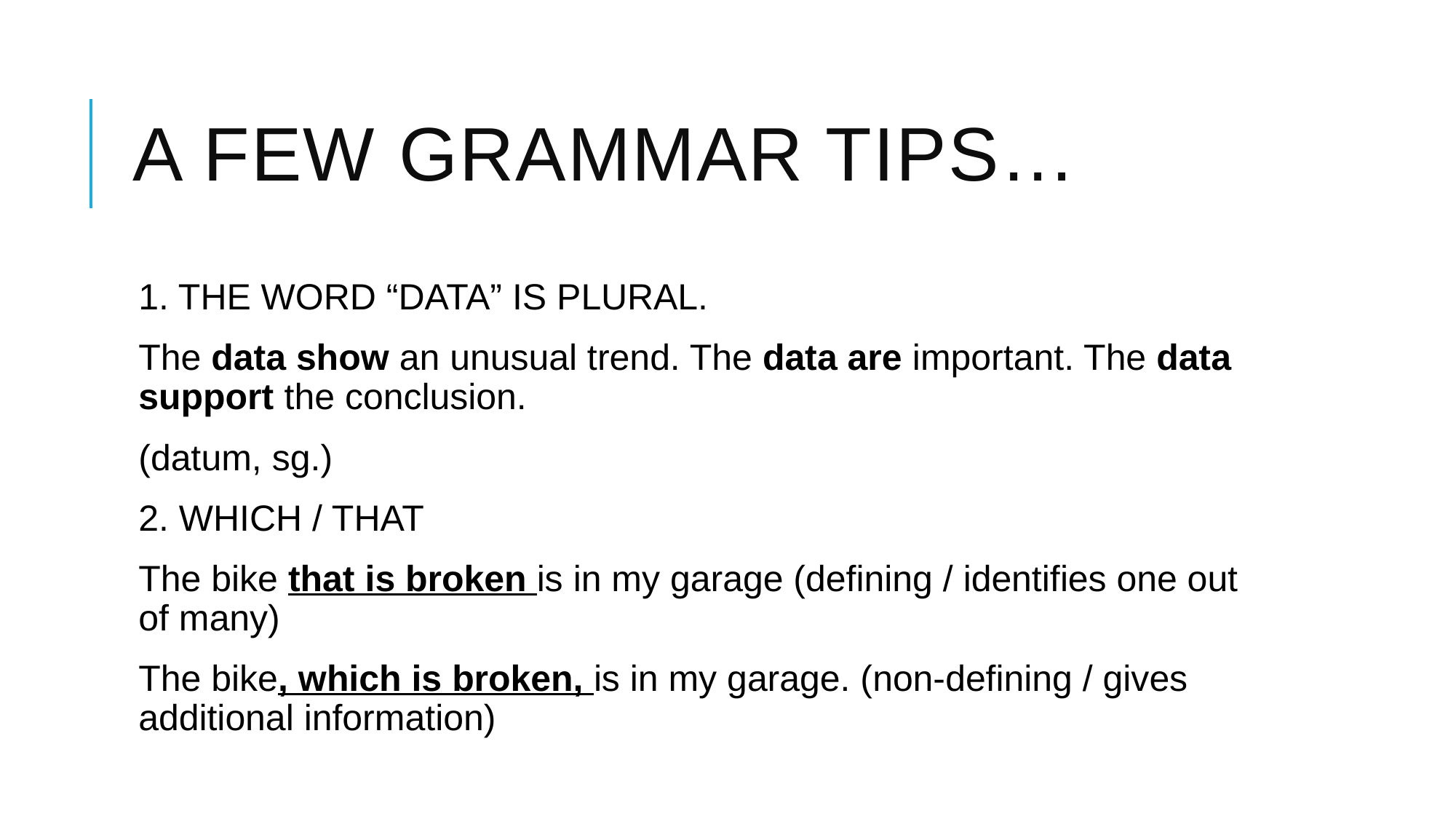

# A few grammar tips…
1. THE WORD “DATA” IS PLURAL.
The data show an unusual trend. The data are important. The data support the conclusion.
(datum, sg.)
2. WHICH / THAT
The bike that is broken is in my garage (defining / identifies one out of many)
The bike, which is broken, is in my garage. (non-defining / gives additional information)